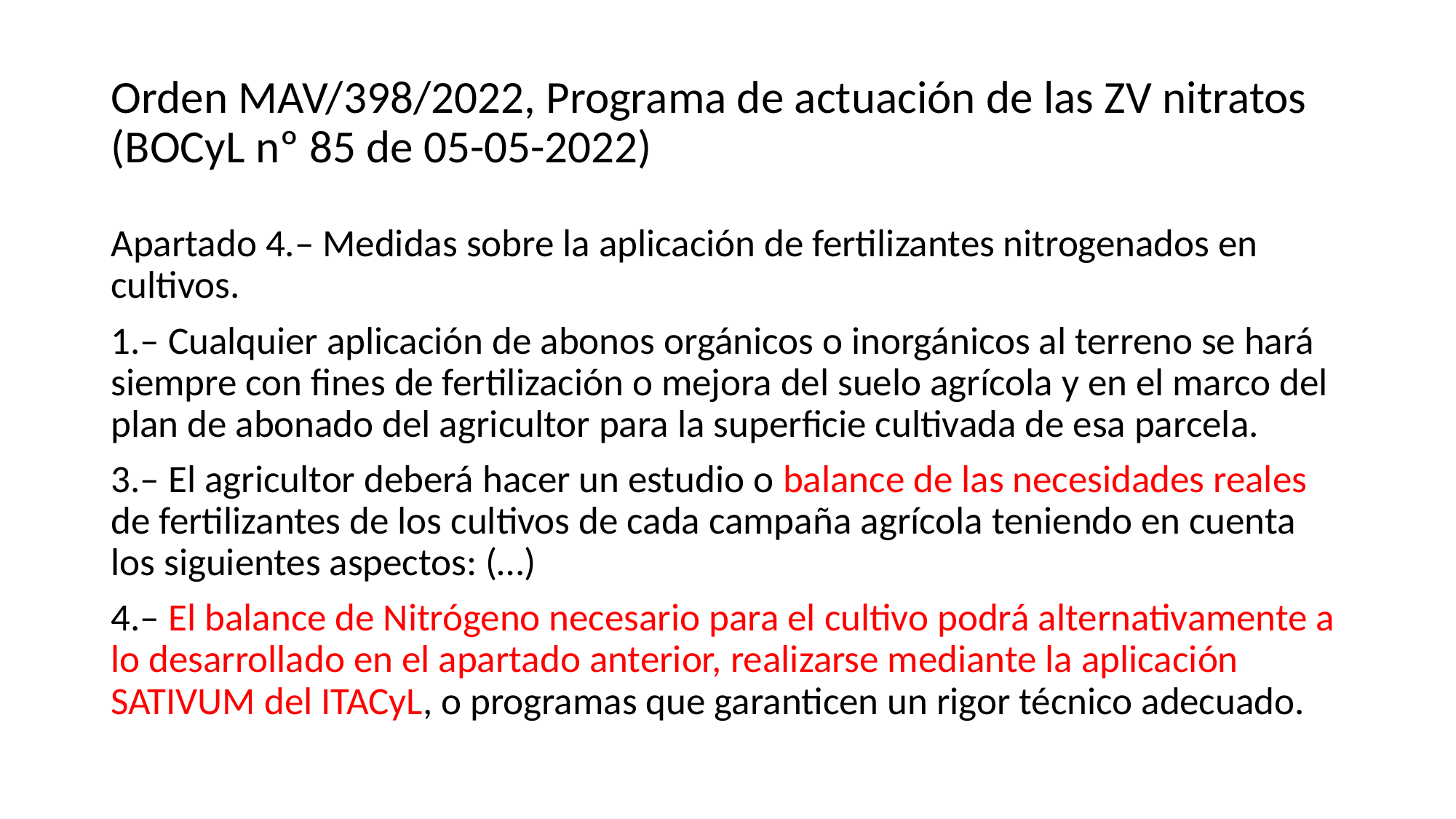

# Orden MAV/398/2022, Programa de actuación de las ZV nitratos (BOCyL nº 85 de 05-05-2022)
Apartado 4.– Medidas sobre la aplicación de fertilizantes nitrogenados en cultivos.
1.– Cualquier aplicación de abonos orgánicos o inorgánicos al terreno se hará siempre con fines de fertilización o mejora del suelo agrícola y en el marco del plan de abonado del agricultor para la superficie cultivada de esa parcela.
3.– El agricultor deberá hacer un estudio o balance de las necesidades reales de fertilizantes de los cultivos de cada campaña agrícola teniendo en cuenta los siguientes aspectos: (…)
4.– El balance de Nitrógeno necesario para el cultivo podrá alternativamente a lo desarrollado en el apartado anterior, realizarse mediante la aplicación SATIVUM del ITACyL, o programas que garanticen un rigor técnico adecuado.